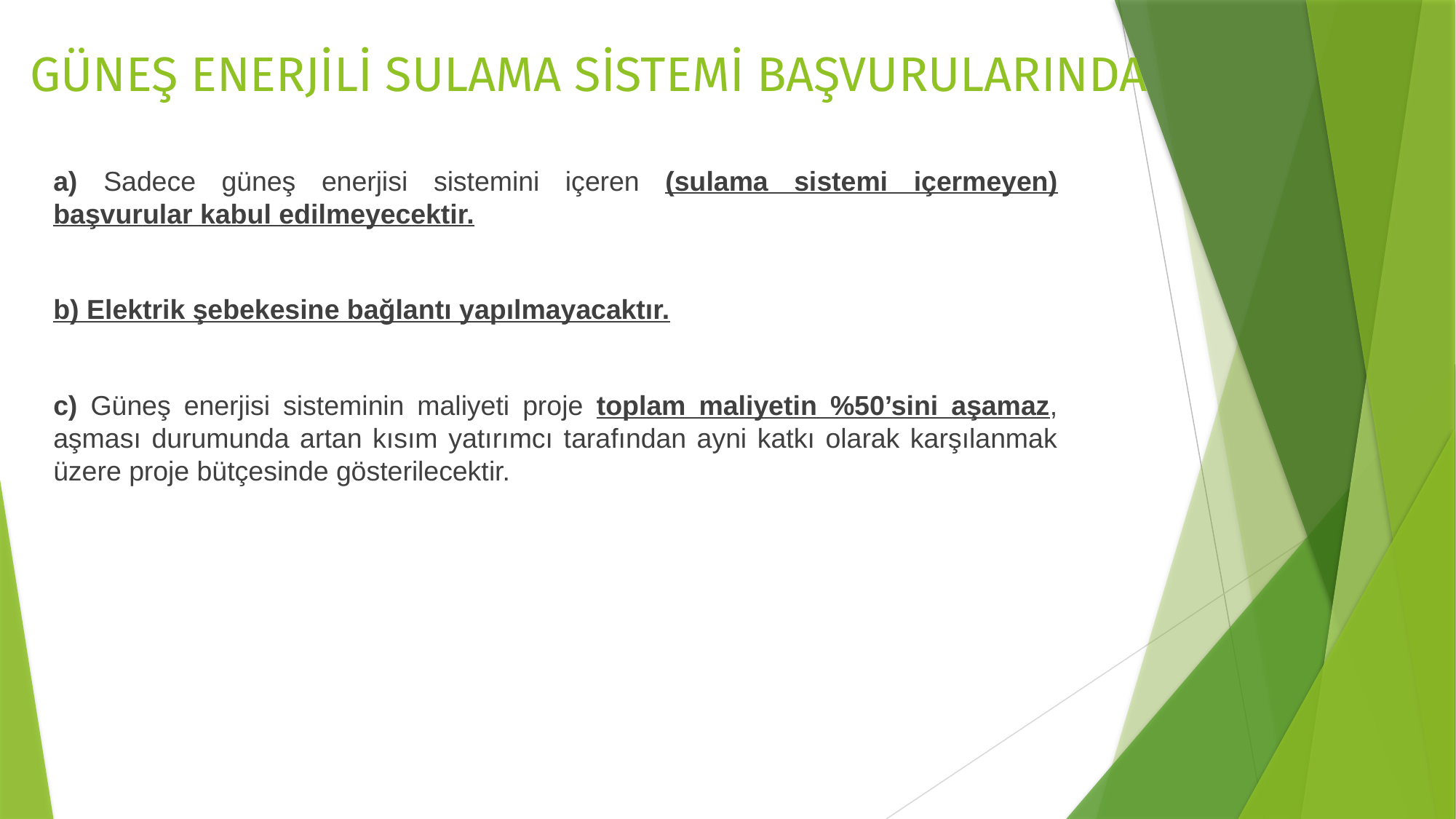

# GÜNEŞ ENERJİLİ SULAMA SİSTEMİ BAŞVURULARINDA
a) Sadece güneş enerjisi sistemini içeren (sulama sistemi içermeyen) başvurular kabul edilmeyecektir.

b) Elektrik şebekesine bağlantı yapılmayacaktır.

c) Güneş enerjisi sisteminin maliyeti proje toplam maliyetin %50’sini aşamaz, aşması durumunda artan kısım yatırımcı tarafından ayni katkı olarak karşılanmak üzere proje bütçesinde gösterilecektir.